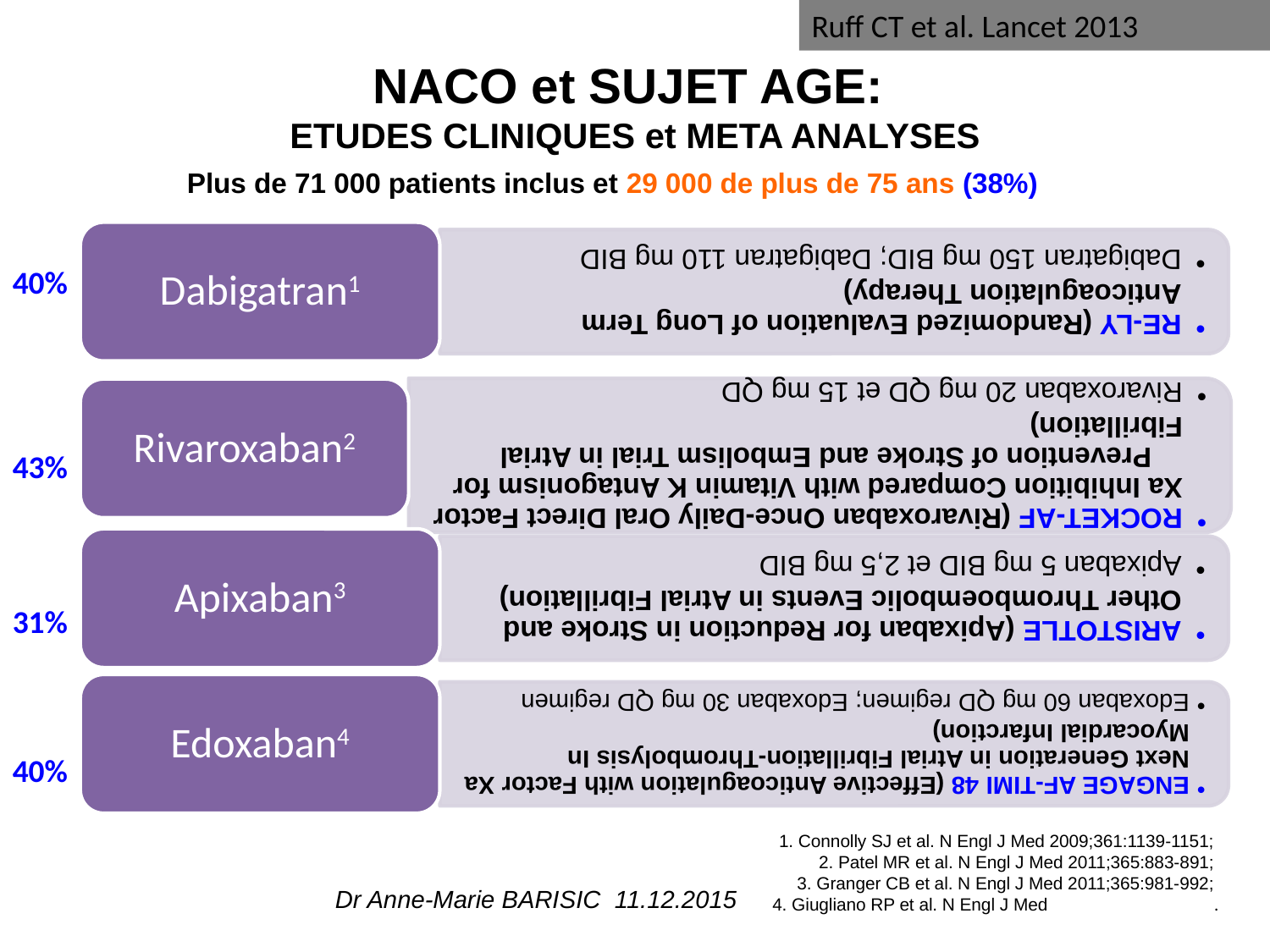

Ruff CT et al. Lancet 2013
# NACO et SUJET AGE: ETUDES CLINIQUES et META ANALYSES
Plus de 71 000 patients inclus et 29 000 de plus de 75 ans (38%)
RE-LY (Randomized Evaluation of Long Term Anticoagulation Therapy)
Dabigatran 150 mg BID; Dabigatran 110 mg BID
Dabigatran1
ROCKET-AF (Rivaroxaban Once-Daily Oral Direct Factor Xa Inhibition Compared with Vitamin K Antagonism for        Prevention of Stroke and Embolism Trial in Atrial Fibrillation)
Rivaroxaban 20 mg QD et 15 mg QD
Rivaroxaban2
ARISTOTLE (Apixaban for Reduction in Stroke and Other Thromboembolic Events in Atrial Fibrillation)
Apixaban 5 mg BID et 2,5 mg BID
Apixaban3
ENGAGE AF-TIMI 48 (Effective Anticoagulation with Factor Xa Next Generation in Atrial Fibrillation-Thrombolysis In Myocardial Infarction)
Edoxaban 60 mg QD regimen; Edoxaban 30 mg QD regimen
Edoxaban4
40%
43%
31%
40%
1. Connolly SJ et al. N Engl J Med 2009;361:1139-1151;
2. Patel MR et al. N Engl J Med 2011;365:883-891;
3. Granger CB et al. N Engl J Med 2011;365:981-992;
4. Giugliano RP et al. N Engl J Med 2013;369:2093-2104.
Dr Anne-Marie BARISIC  11.12.2015